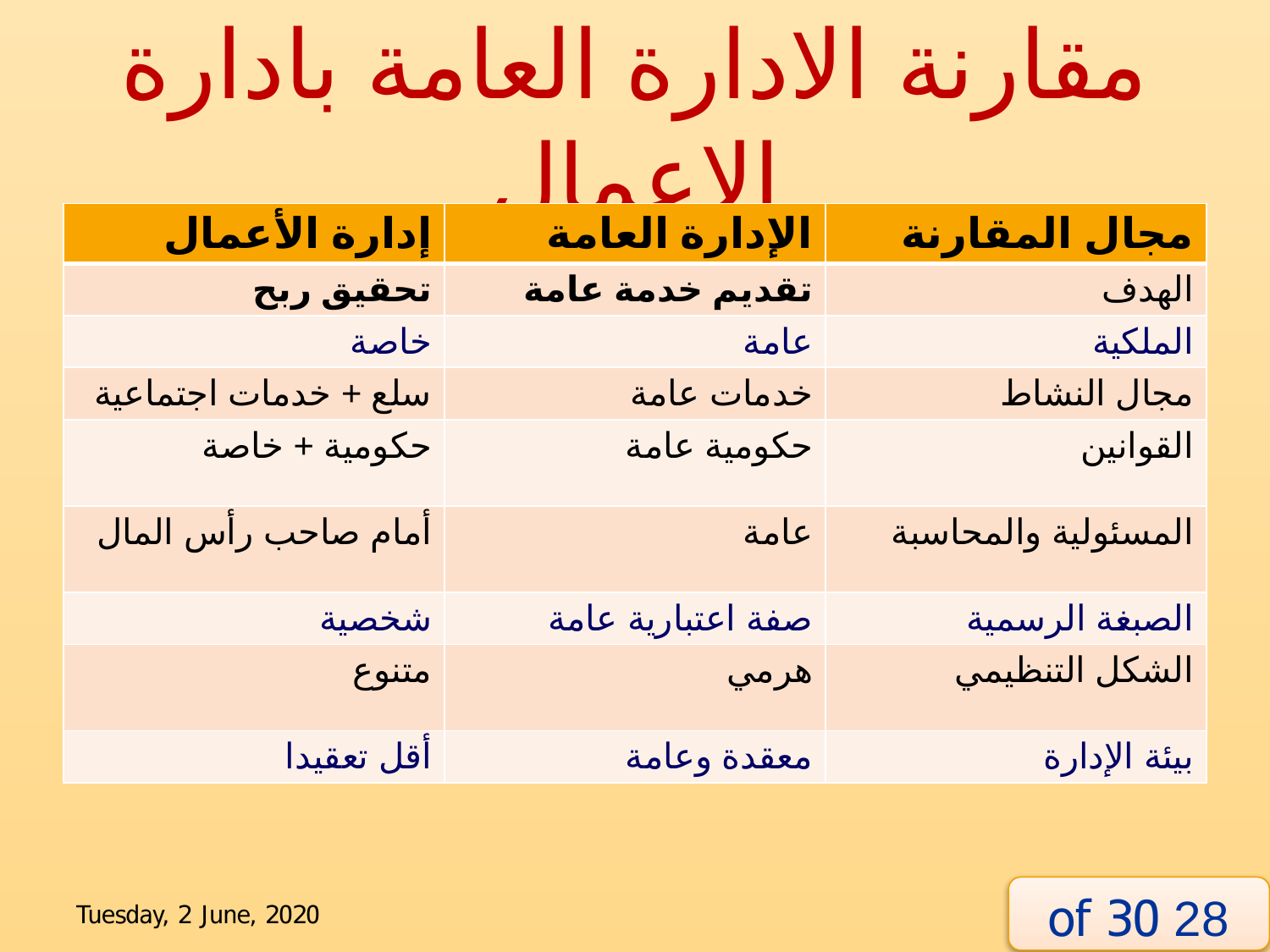

# مقارنة الادارة العامة بادارة الاعمال
| إدارة الأعمال | الإدارة العامة | مجال المقارنة |
| --- | --- | --- |
| تحقيق ربح | تقديم خدمة عامة | الهدف |
| خاصة | عامة | الملكية |
| سلع + خدمات اجتماعية | خدمات عامة | مجال النشاط |
| حكومية + خاصة | حكومية عامة | القوانين |
| أمام صاحب رأس المال | عامة | المسئولية والمحاسبة |
| شخصية | صفة اعتبارية عامة | الصبغة الرسمية |
| متنوع | هرمي | الشكل التنظيمي |
| أقل تعقيدا | معقدة وعامة | بيئة الإدارة |
Tuesday, 2 June, 2020